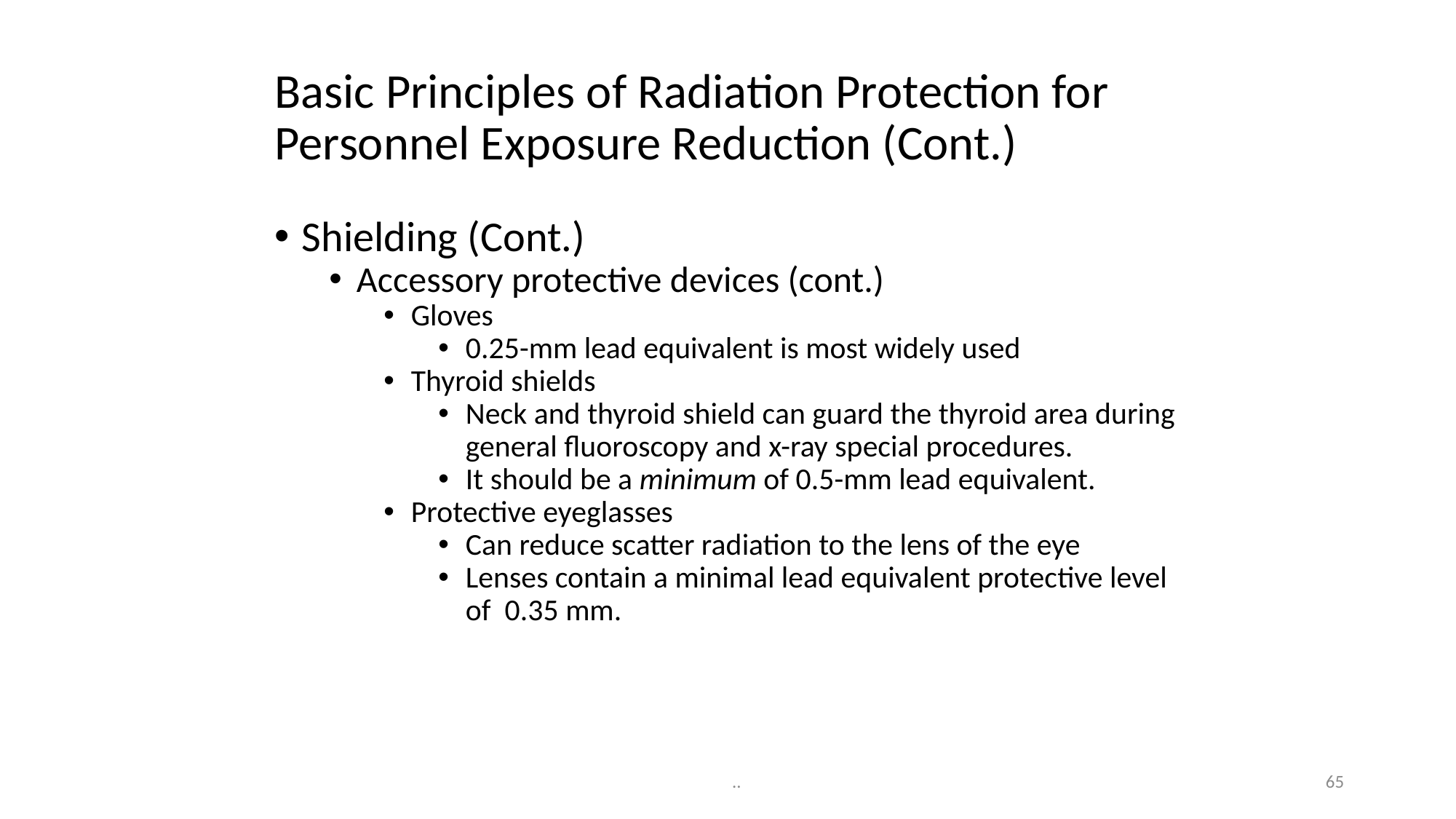

# Basic Principles of Radiation Protection for Personnel Exposure Reduction (Cont.)
Shielding (Cont.)
Accessory protective devices (cont.)
Gloves
0.25-mm lead equivalent is most widely used
Thyroid shields
Neck and thyroid shield can guard the thyroid area during general fluoroscopy and x-ray special procedures.
It should be a minimum of 0.5-mm lead equivalent.
Protective eyeglasses
Can reduce scatter radiation to the lens of the eye
Lenses contain a minimal lead equivalent protective level of  0.35 mm.

65
..